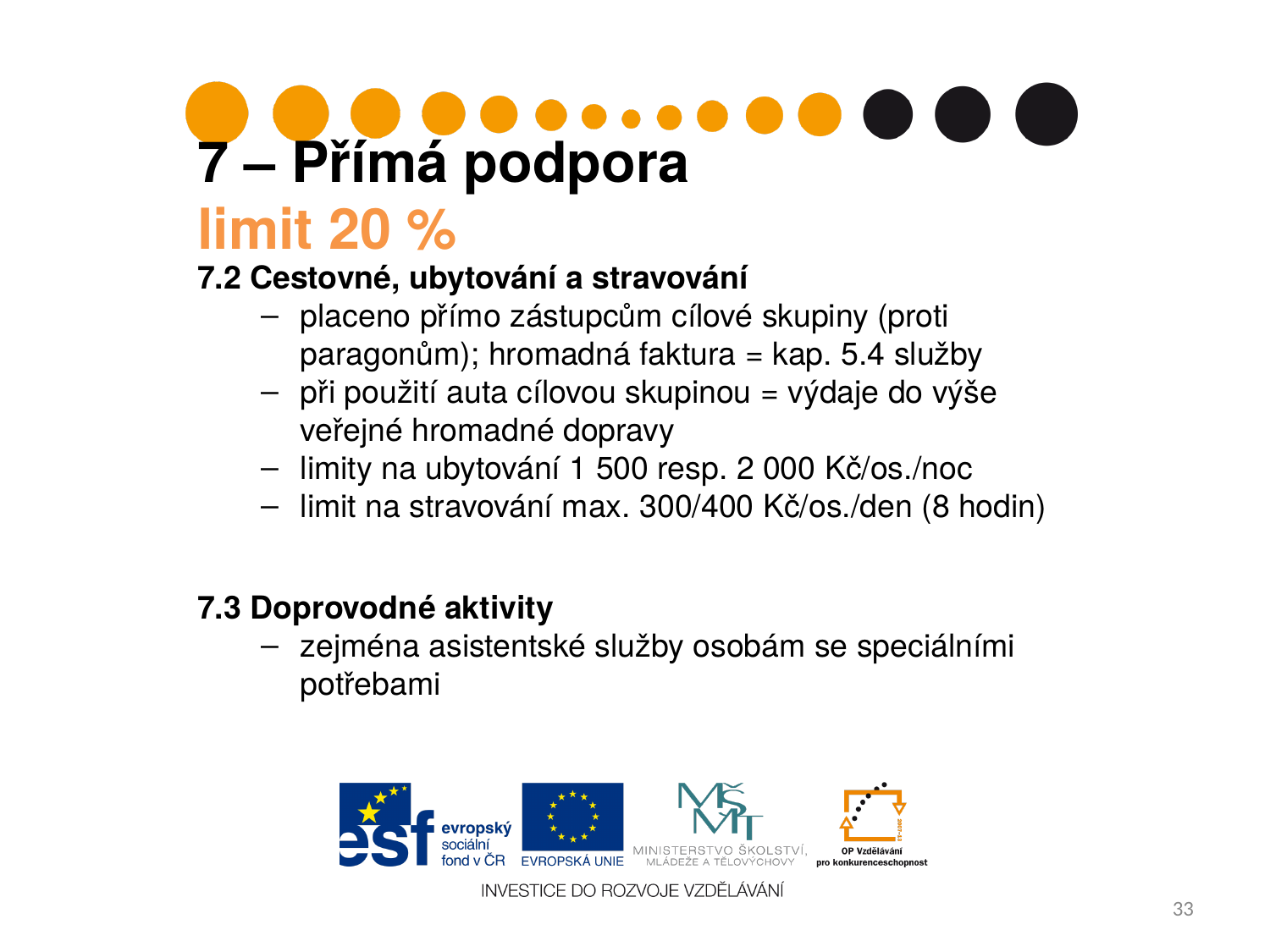

7 – Přímá podpora 		  limit 20 %
7.2 Cestovné, ubytování a stravování
placeno přímo zástupcům cílové skupiny (proti paragonům); hromadná faktura = kap. 5.4 služby
při použití auta cílovou skupinou = výdaje do výše veřejné hromadné dopravy
limity na ubytování 1 500 resp. 2 000 Kč/os./noc
limit na stravování max. 300/400 Kč/os./den (8 hodin)

7.3 Doprovodné aktivity
zejména asistentské služby osobám se speciálními potřebami

33